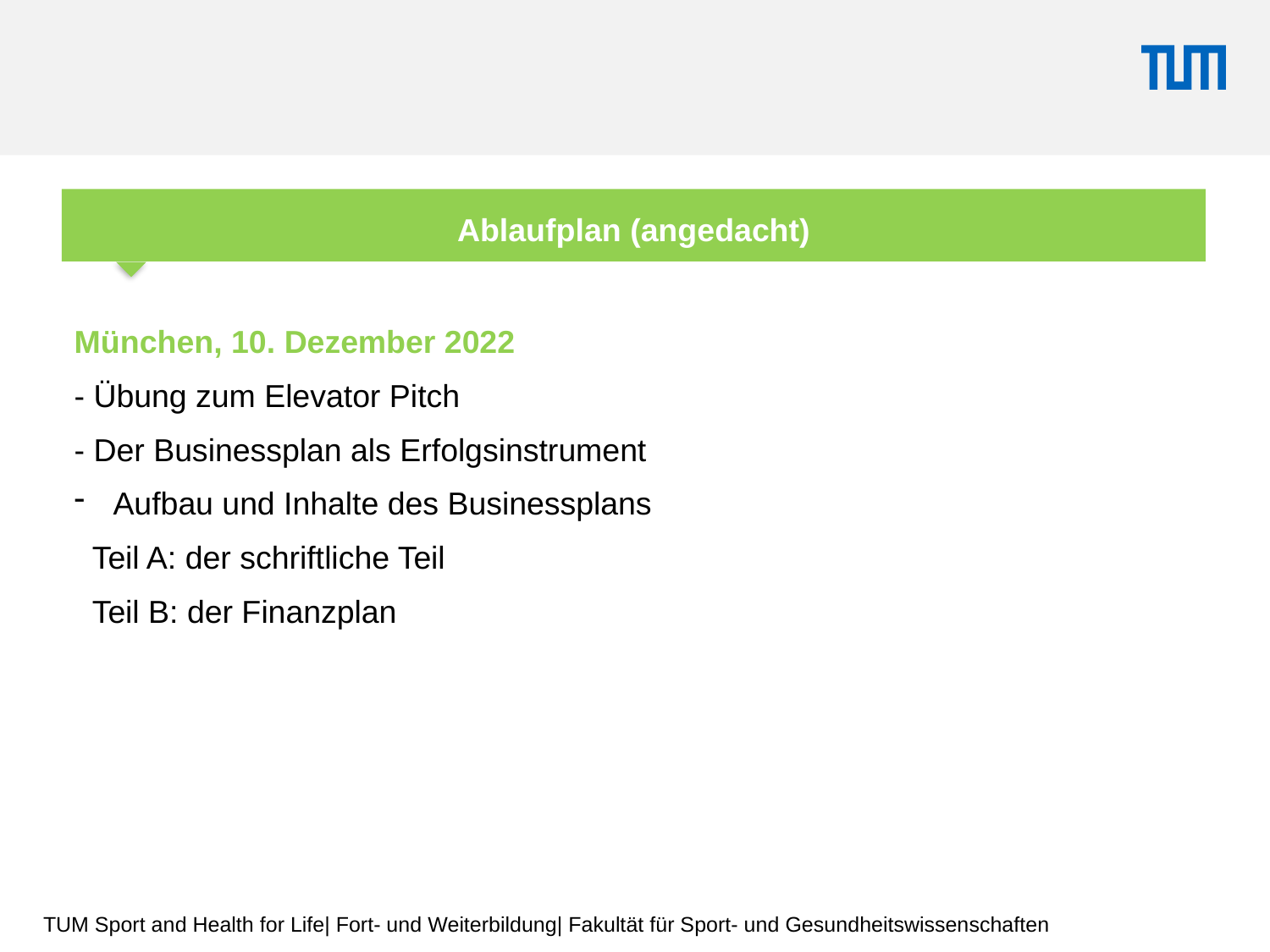

Ablaufplan (angedacht)

München, 10. Dezember 2022
- Übung zum Elevator Pitch
- Der Businessplan als Erfolgsinstrument
 Aufbau und Inhalte des Businessplans
  Teil A: der schriftliche Teil
  Teil B: der Finanzplan